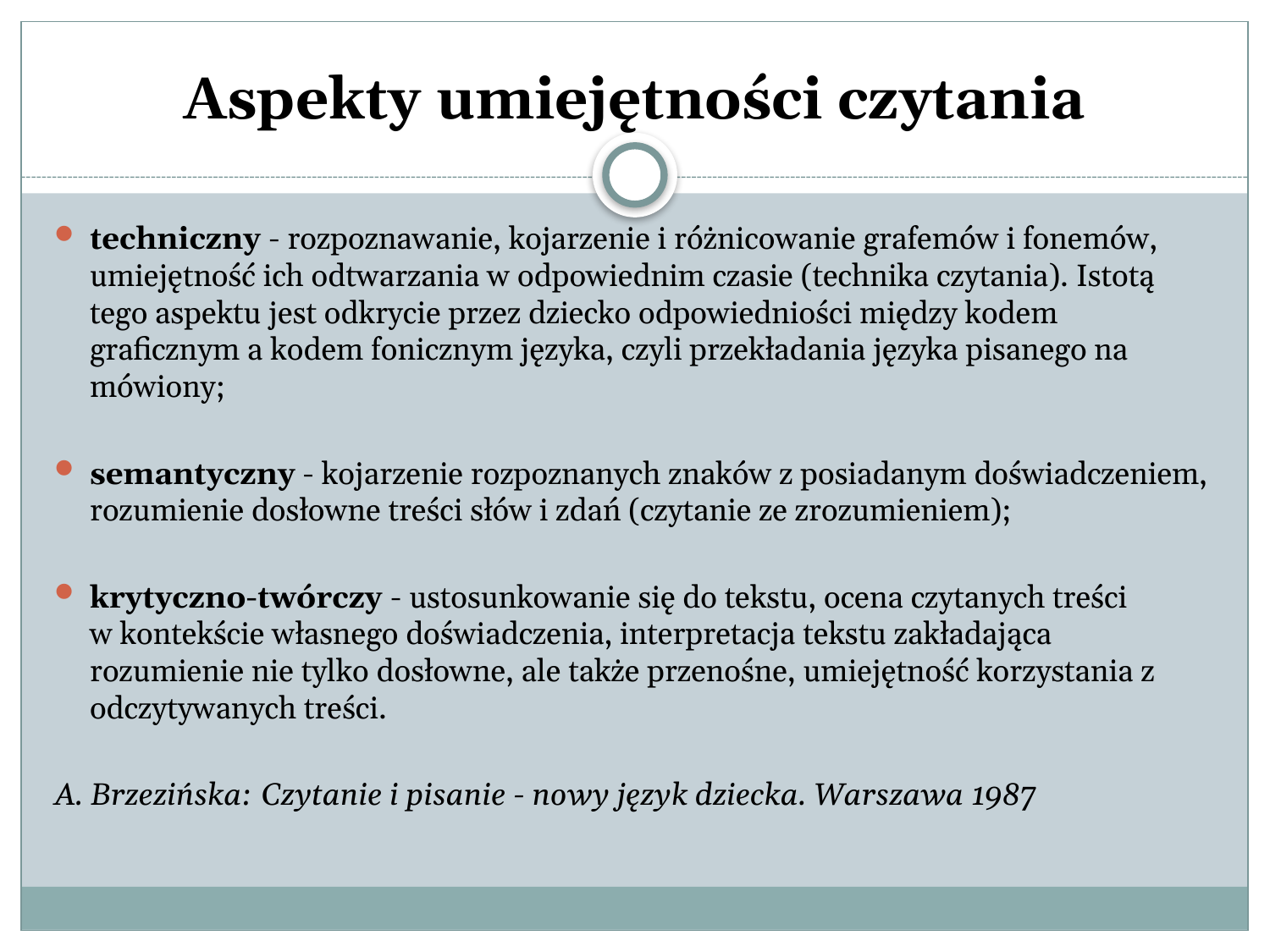

# Aspekty umiejętności czytania
techniczny - rozpoznawanie, kojarzenie i różnicowanie grafemów i fonemów, umiejętność ich odtwarzania w odpowiednim czasie (technika czytania). Istotą tego aspektu jest odkrycie przez dziecko odpowiedniości między kodem graficznym a kodem fonicznym języka, czyli przekładania języka pisanego na mówiony;

semantyczny - kojarzenie rozpoznanych znaków z posiadanym doświadczeniem, rozumienie dosłowne treści słów i zdań (czytanie ze zrozumieniem);

krytyczno-twórczy - ustosunkowanie się do tekstu, ocena czytanych treści w kontekście własnego doświadczenia, interpretacja tekstu zakładająca rozumienie nie tylko dosłowne, ale także przenośne, umiejętność korzystania z odczytywanych treści.

A. Brzezińska: Czytanie i pisanie - nowy język dziecka. Warszawa 1987